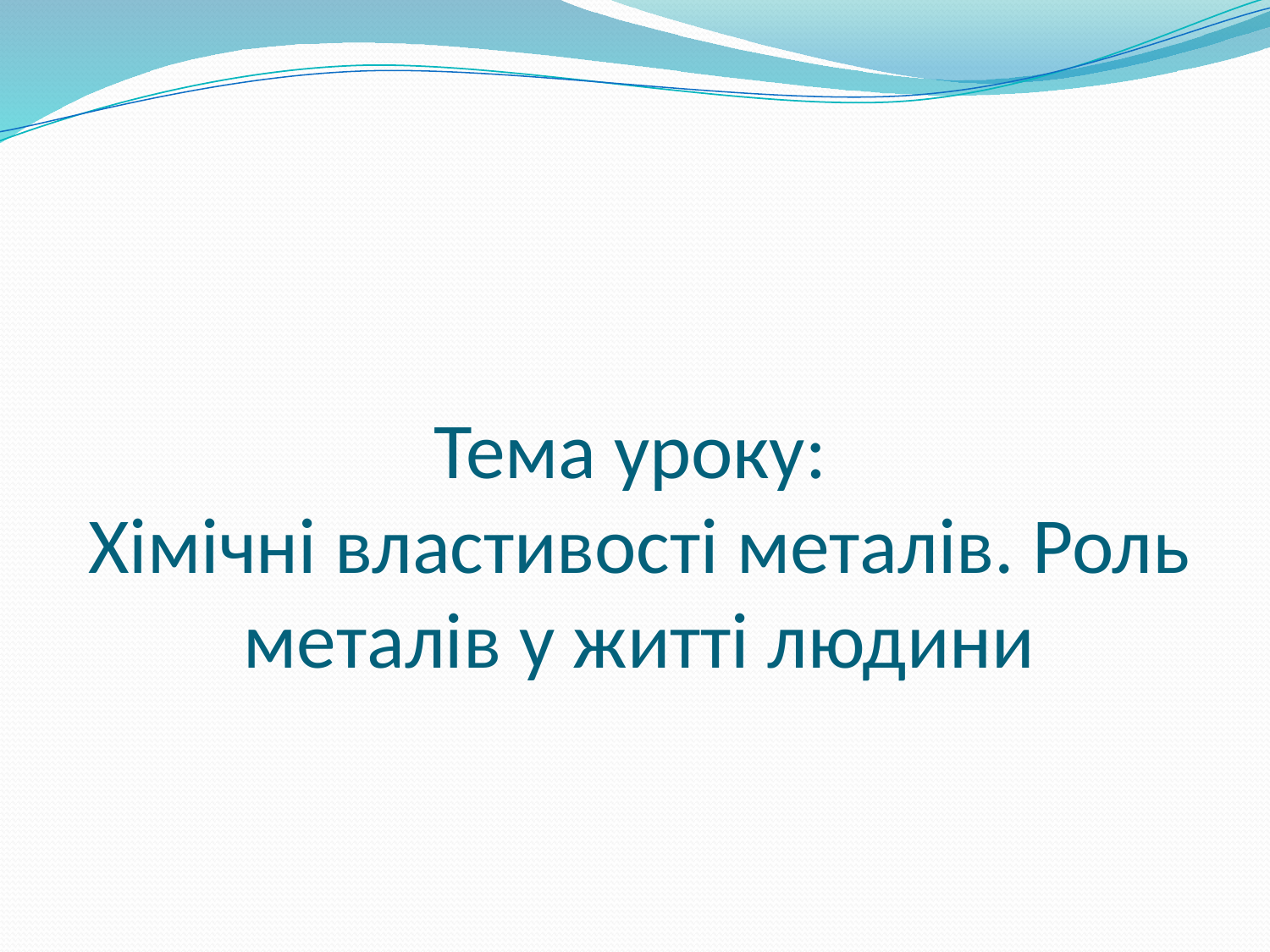

# Тема уроку: Хімічні властивості металів. Роль металів у житті людини